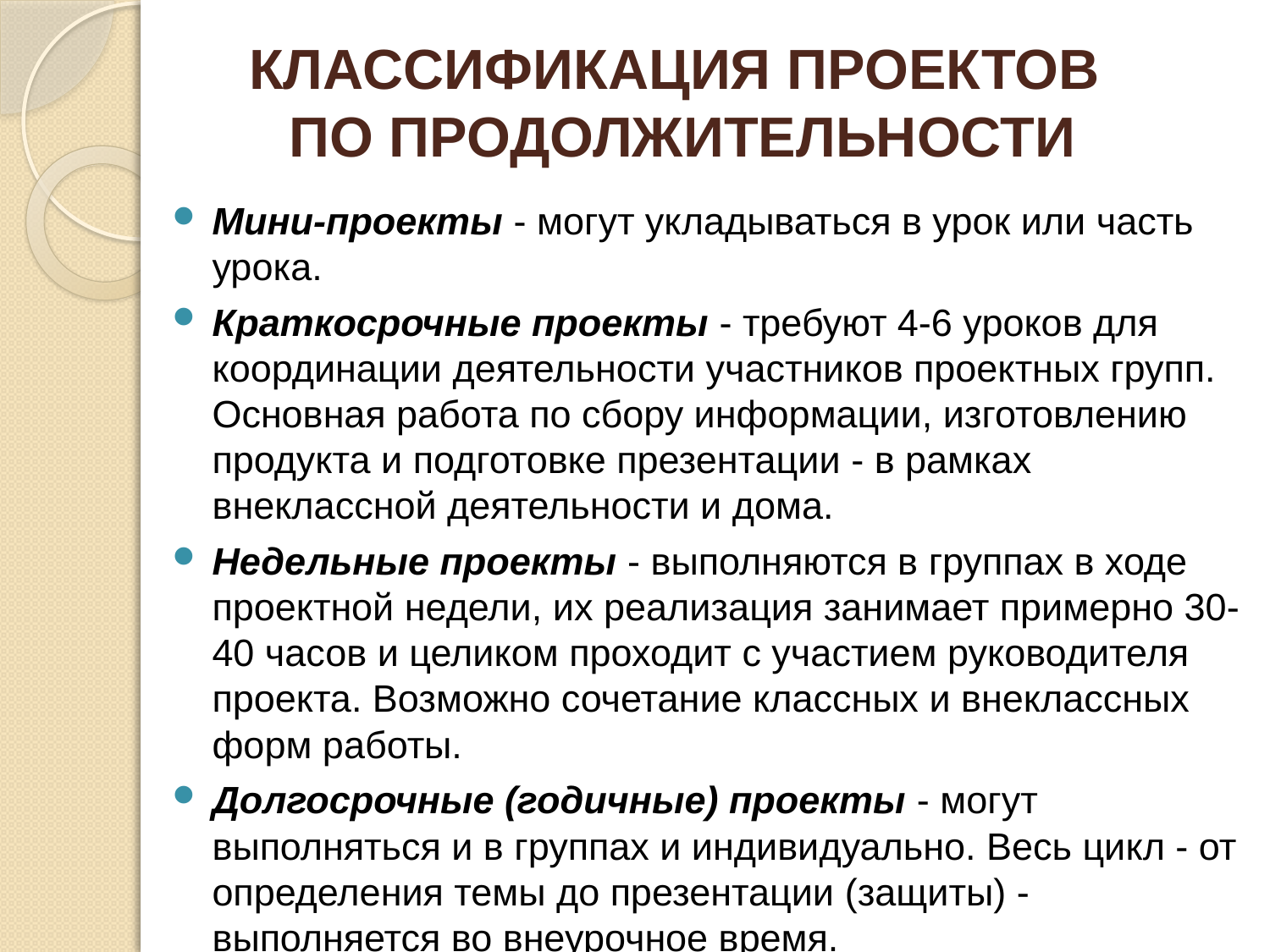

# КЛАССИФИКАЦИЯ ПРОЕКТОВ ПО ПРОДОЛЖИТЕЛЬНОСТИ
Мини-проекты - могут укладываться в урок или часть урока.
Краткосрочные проекты - требуют 4-6 уроков для координации деятельности участников проектных групп. Основная работа по сбору информации, изготовлению продукта и подготовке презентации - в рамках внеклассной деятельности и дома.
Недельные проекты - выполняются в группах в ходе проектной недели, их реализация занимает примерно 30-40 часов и целиком проходит с участием руководителя проекта. Возможно сочетание классных и внеклассных форм работы.
Долгосрочные (годичные) проекты - могут выполняться и в группах и индивидуально. Весь цикл - от определения темы до презентации (защиты) - выполняется во внеурочное время.